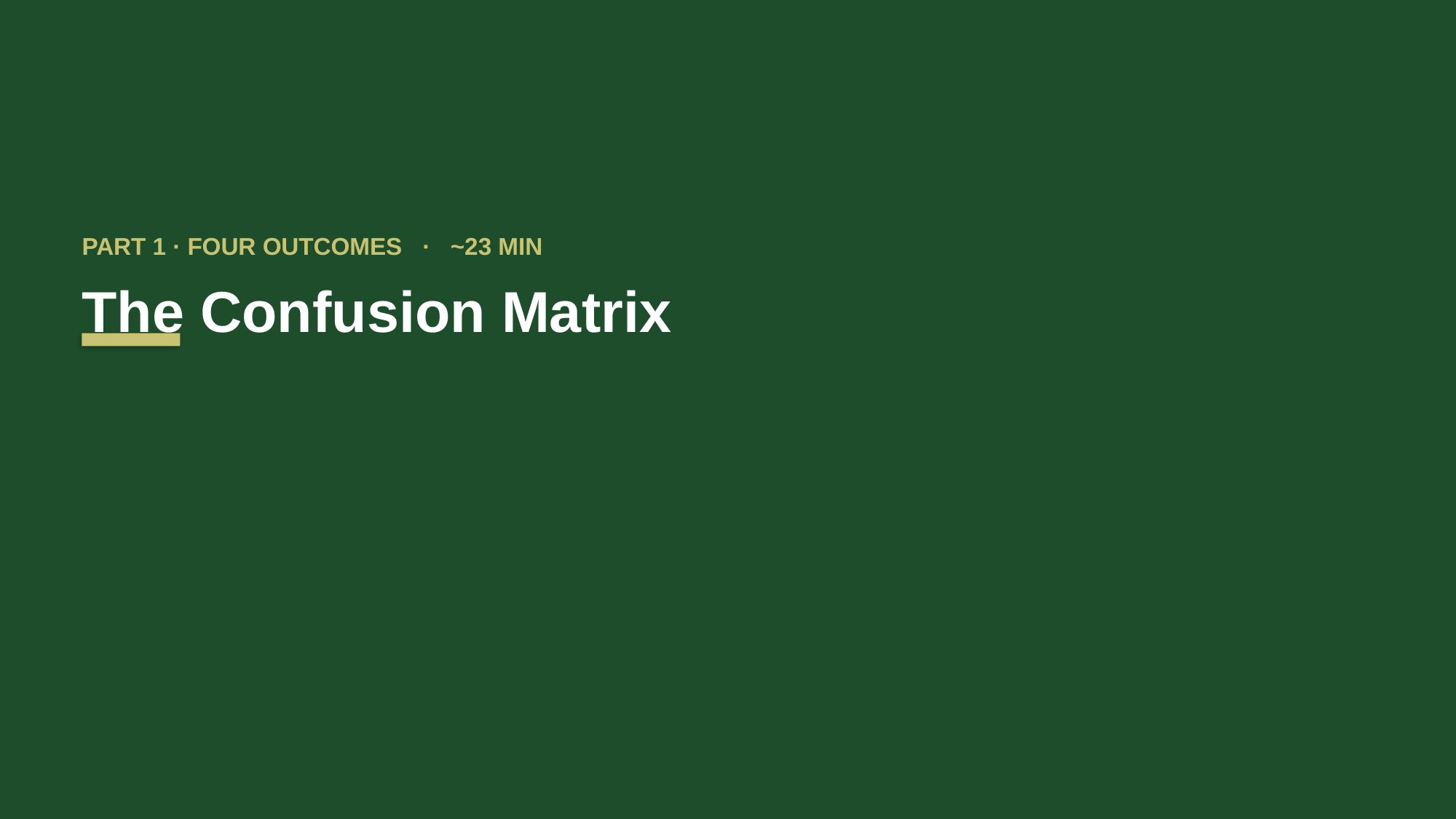

PART 1 · FOUR OUTCOMES   ·   ~23 MIN
The Confusion Matrix